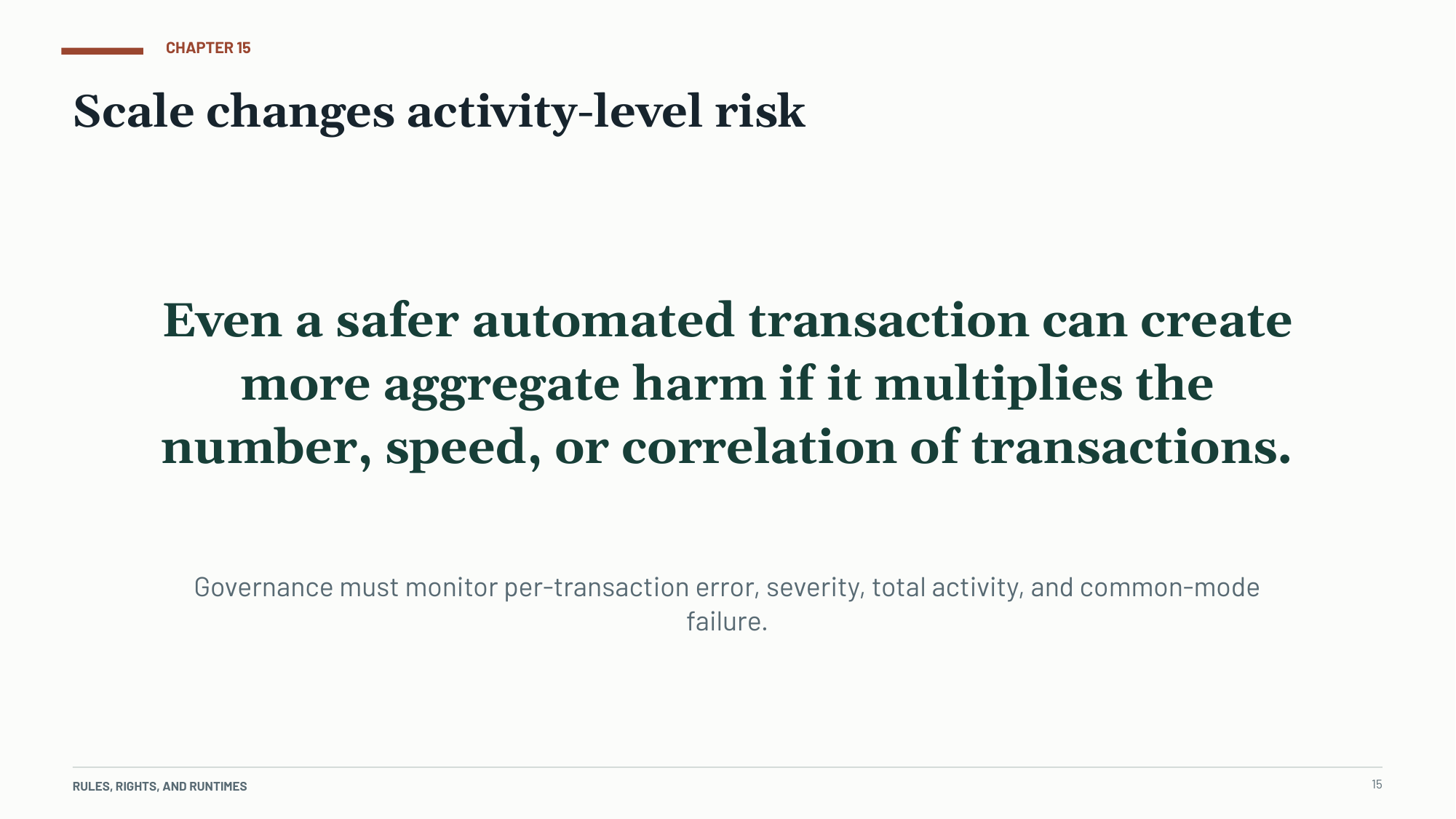

CHAPTER 15

Scale changes activity-level risk
Even a safer automated transaction can create more aggregate harm if it multiplies the number, speed, or correlation of transactions.
Governance must monitor per-transaction error, severity, total activity, and common-mode failure.

15
RULES, RIGHTS, AND RUNTIMES